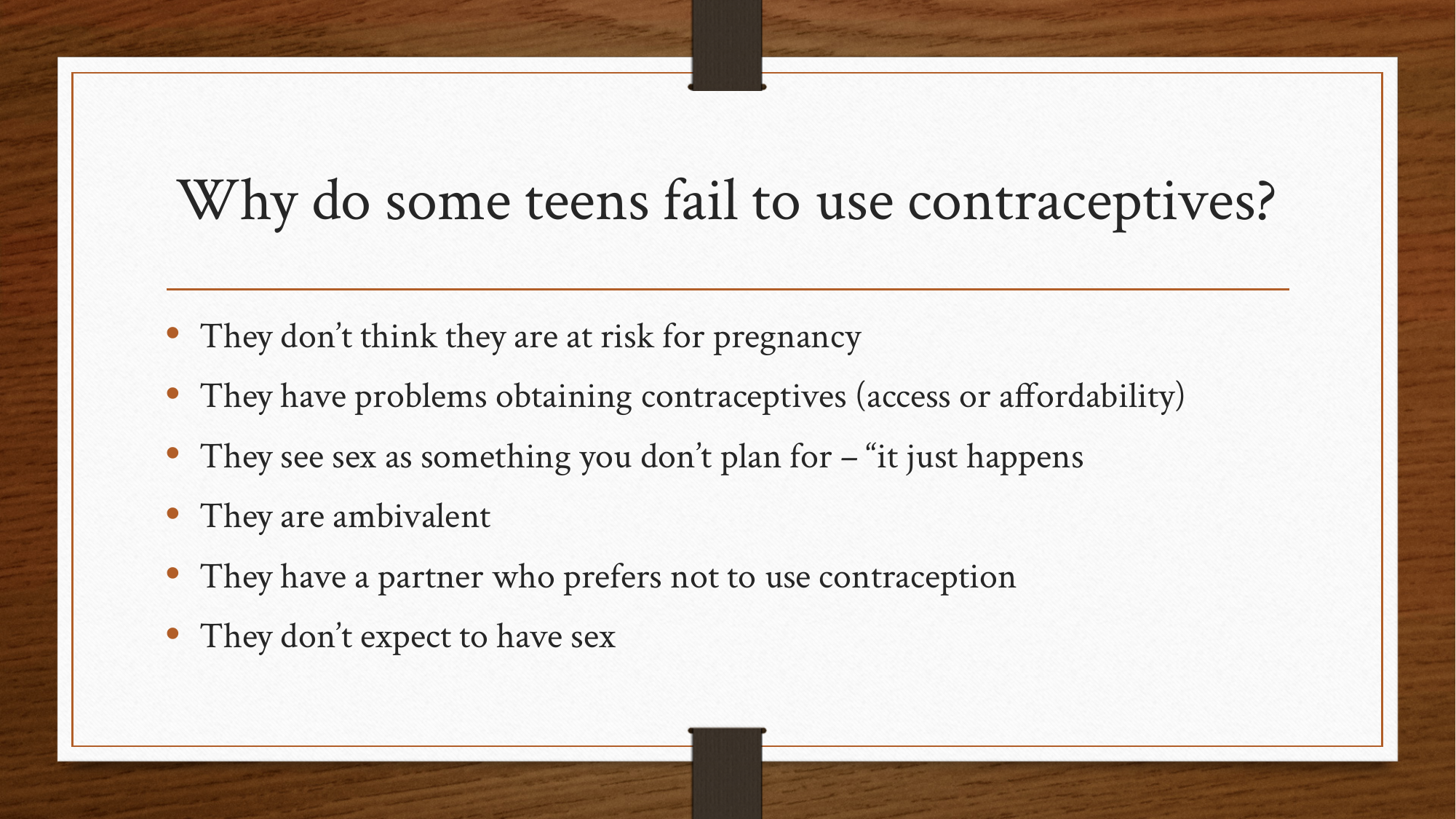

# Why do some teens fail to use contraceptives?
They don’t think they are at risk for pregnancy
They have problems obtaining contraceptives (access or affordability)
They see sex as something you don’t plan for – “it just happens
They are ambivalent
They have a partner who prefers not to use contraception
They don’t expect to have sex